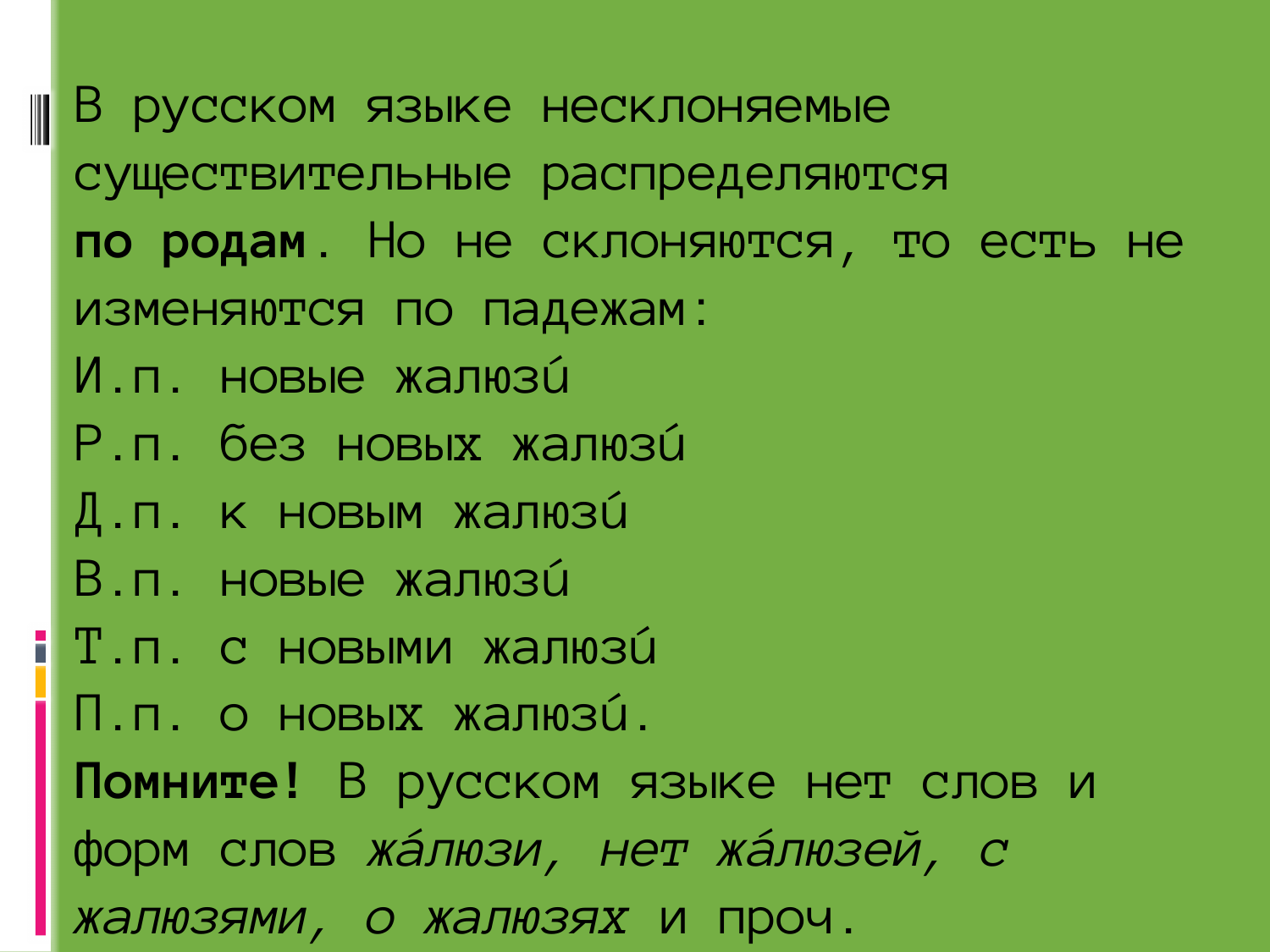

# В русском языке несклоняемые существительные распределяются по родам. Но не склоняются, то есть не изменяются по падежам: И.п. новые жалюзú Р.п. без новых жалюзú Д.п. к новым жалюзú В.п. новые жалюзú Т.п. с новыми жалюзú П.п. о новых жалюзú. Помните! В русском языке нет слов и форм слов жáлюзи, нет жáлюзей, с жалюзями, о жалюзях и проч.